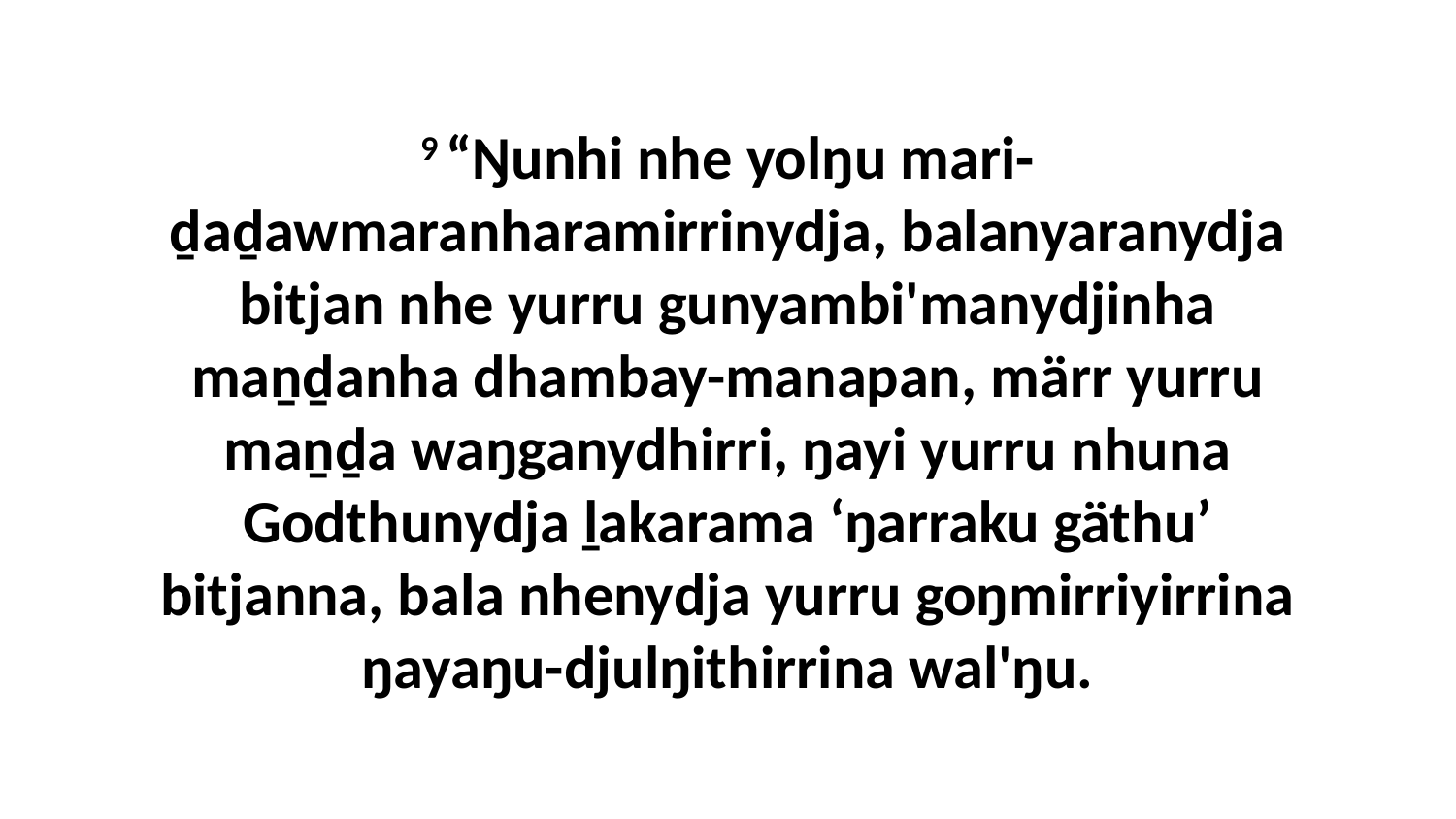

9 “Ŋunhi nhe yolŋu mari-ḏaḏawmaranharamirrinydja, balanyaranydja bitjan nhe yurru gunyambi'manydjinha maṉḏanha dhambay-manapan, märr yurru maṉḏa waŋganydhirri, ŋayi yurru nhuna Godthunydja ḻakarama ‘ŋarraku gäthu’ bitjanna, bala nhenydja yurru goŋmirriyirrina ŋayaŋu-djulŋithirrina wal'ŋu.